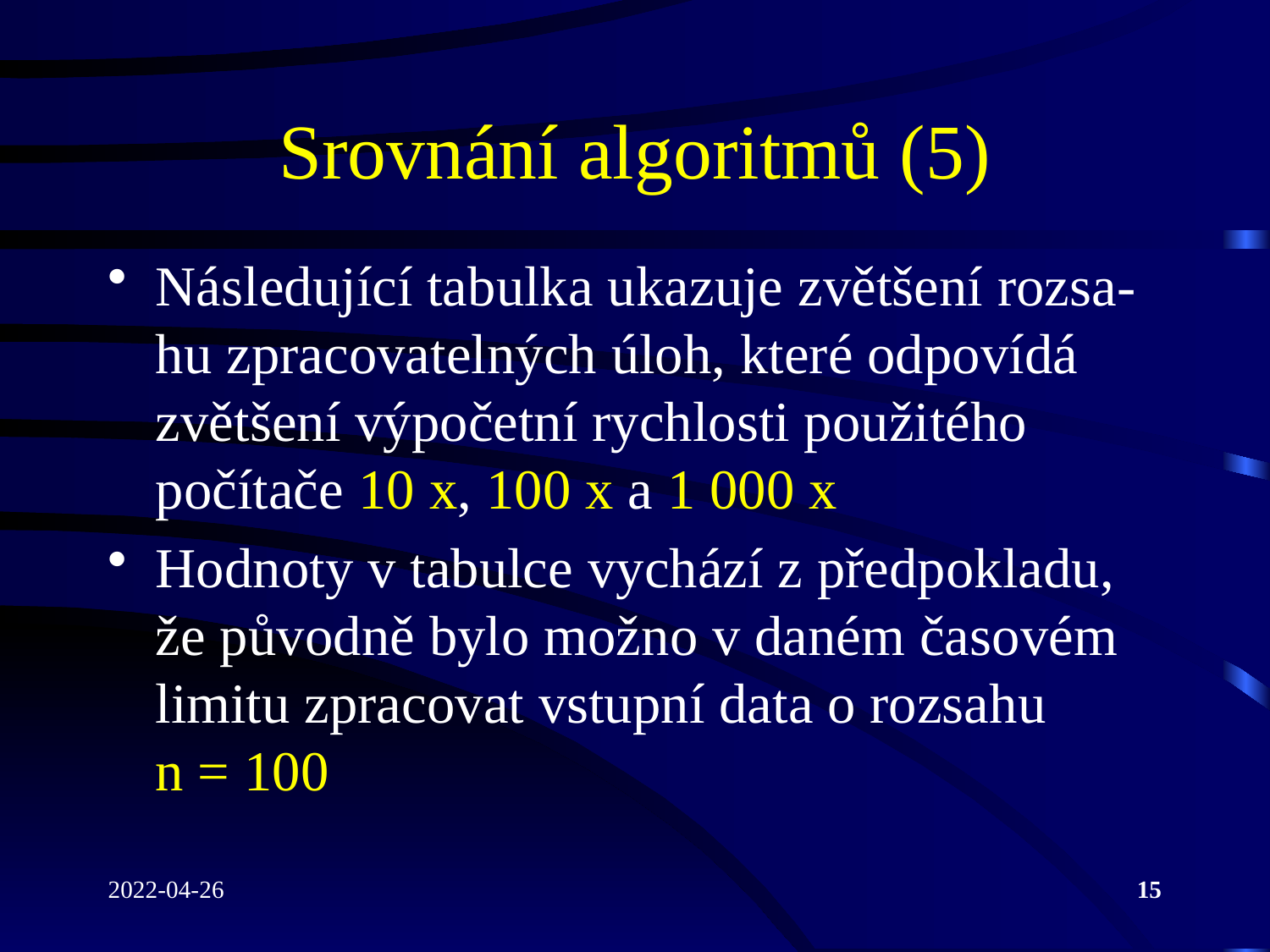

# Srovnání algoritmů (5)
Následující tabulka ukazuje zvětšení rozsa-hu zpracovatelných úloh, které odpovídá zvětšení výpočetní rychlosti použitého počítače 10 x, 100 x a 1 000 x
Hodnoty v tabulce vychází z předpokladu, že původně bylo možno v daném časovém limitu zpracovat vstupní data o rozsahu
n = 100
2022-04-26
15